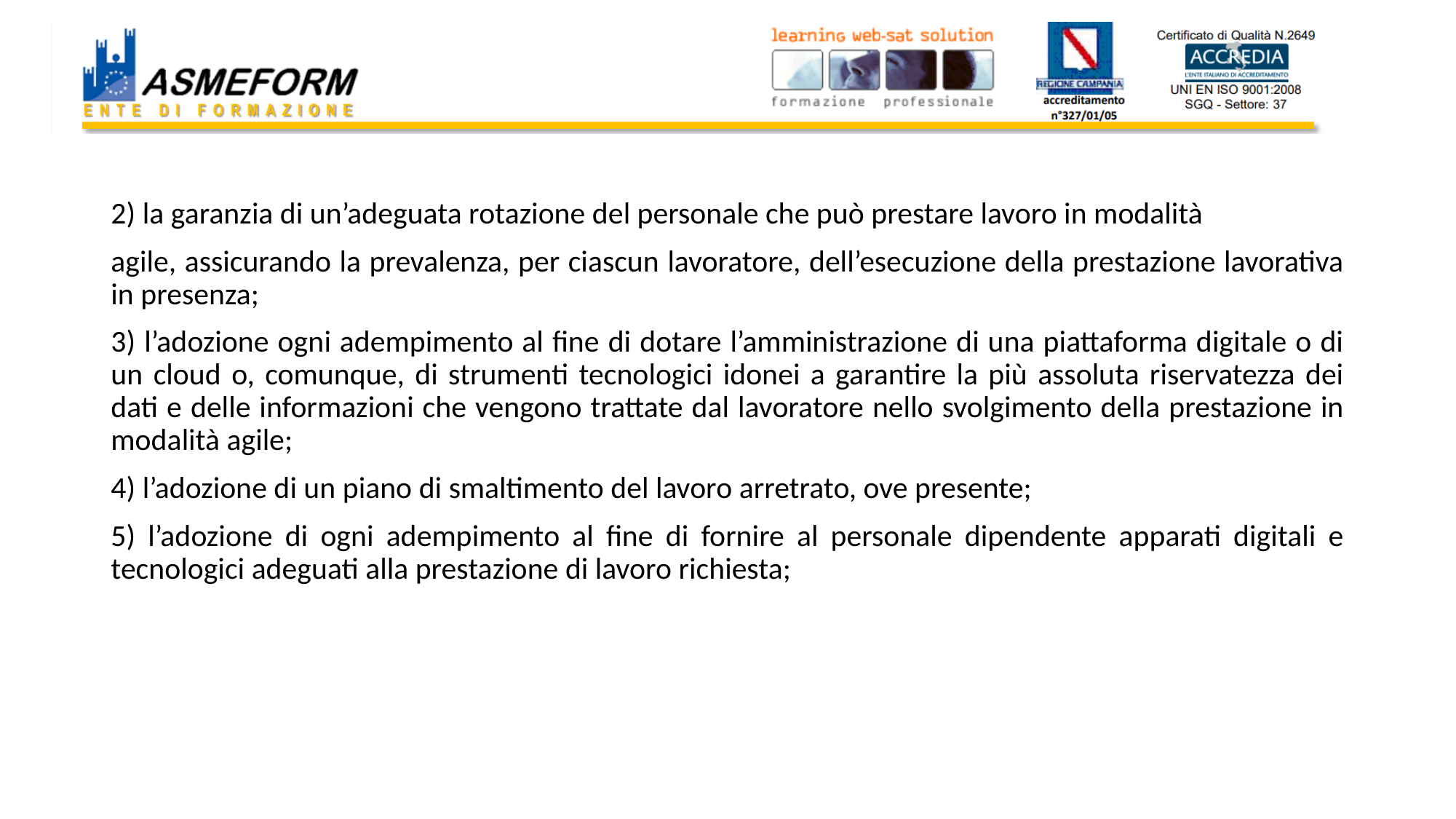

#
2) la garanzia di un’adeguata rotazione del personale che può prestare lavoro in modalità
agile, assicurando la prevalenza, per ciascun lavoratore, dell’esecuzione della prestazione lavorativa in presenza;
3) l’adozione ogni adempimento al fine di dotare l’amministrazione di una piattaforma digitale o di un cloud o, comunque, di strumenti tecnologici idonei a garantire la più assoluta riservatezza dei dati e delle informazioni che vengono trattate dal lavoratore nello svolgimento della prestazione in modalità agile;
4) l’adozione di un piano di smaltimento del lavoro arretrato, ove presente;
5) l’adozione di ogni adempimento al fine di fornire al personale dipendente apparati digitali e tecnologici adeguati alla prestazione di lavoro richiesta;